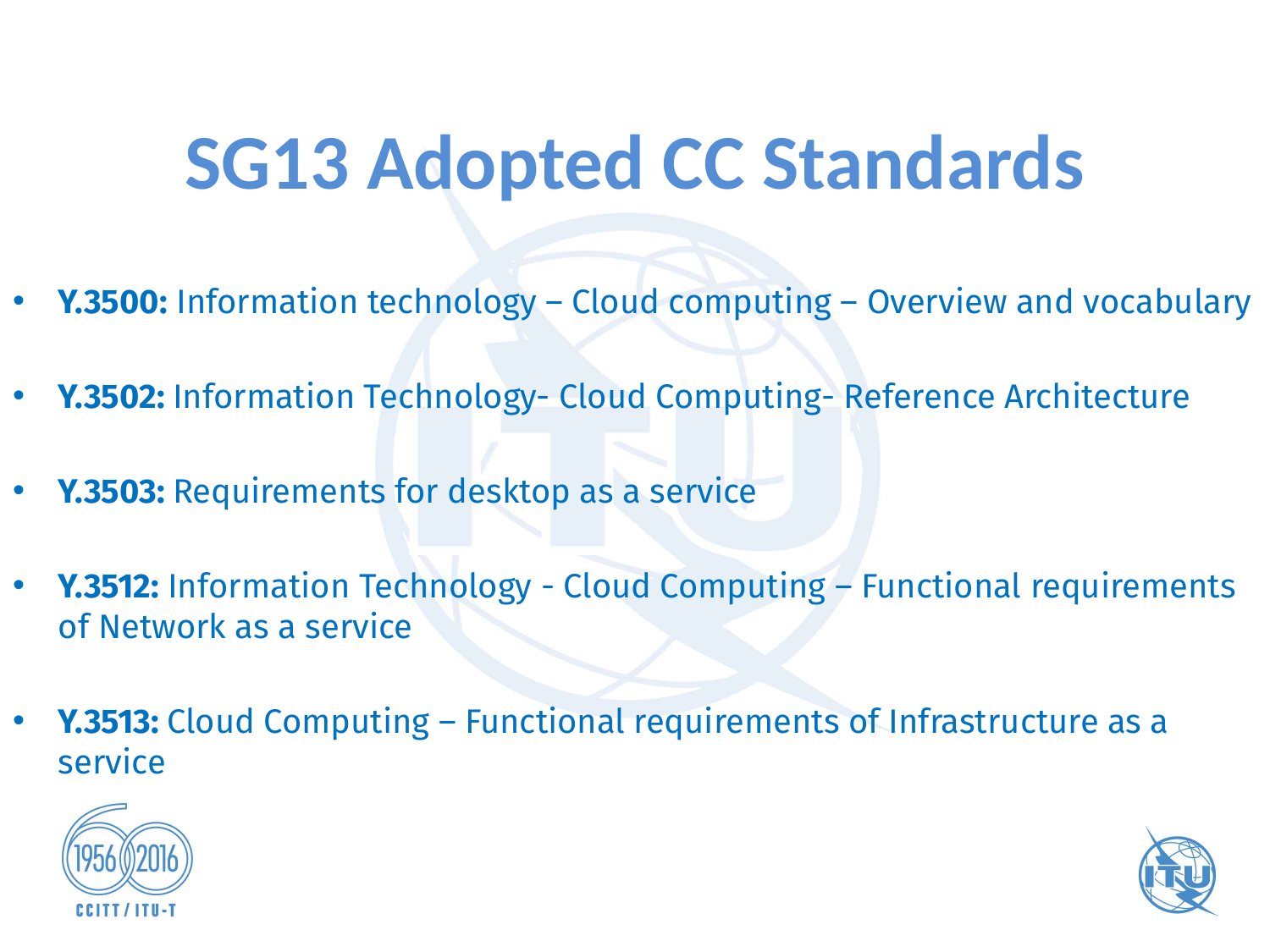

# SG13 Adopted CC Standards
Y.3500: Information technology – Cloud computing – Overview and vocabulary

Y.3502: Information Technology- Cloud Computing- Reference Architecture

Y.3503: Requirements for desktop as a service

Y.3512: Information Technology - Cloud Computing – Functional requirements of Network as a service

Y.3513: Cloud Computing – Functional requirements of Infrastructure as a service